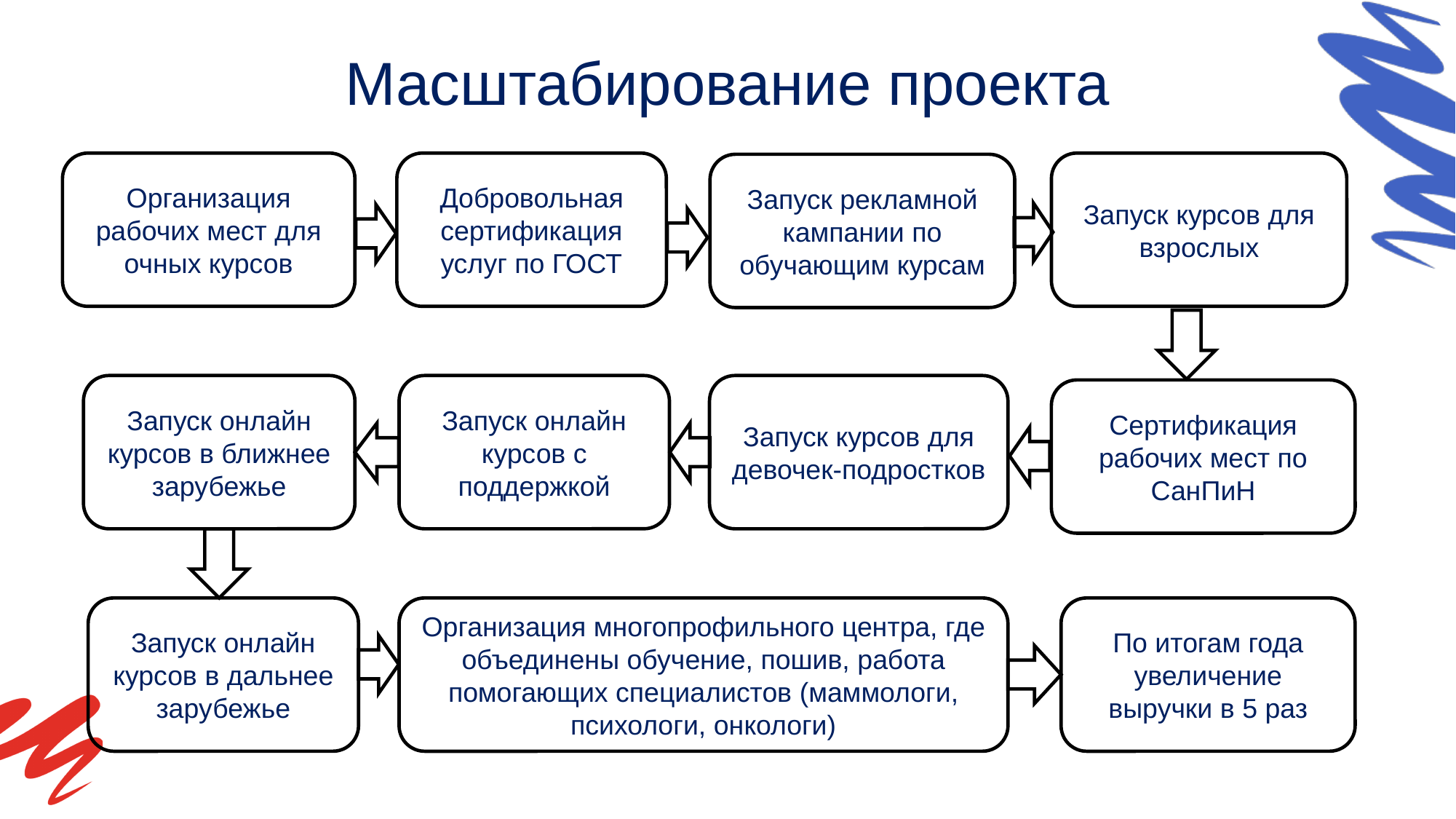

# Масштабирование проекта
Добровольная сертификация услуг по ГОСТ
Запуск курсов для взрослых
Организация рабочих мест для очных курсов
Запуск рекламной кампании по обучающим курсам

Запуск курсов для девочек-подростков
Запуск онлайн курсов с поддержкой
Запуск онлайн курсов в ближнее зарубежье
Сертификация рабочих мест по СанПиН

По итогам года увеличение выручки в 5 раз
Организация многопрофильного центра, где объединены обучение, пошив, работа помогающих специалистов (маммологи, психологи, онкологи)
Запуск онлайн курсов в дальнее зарубежье